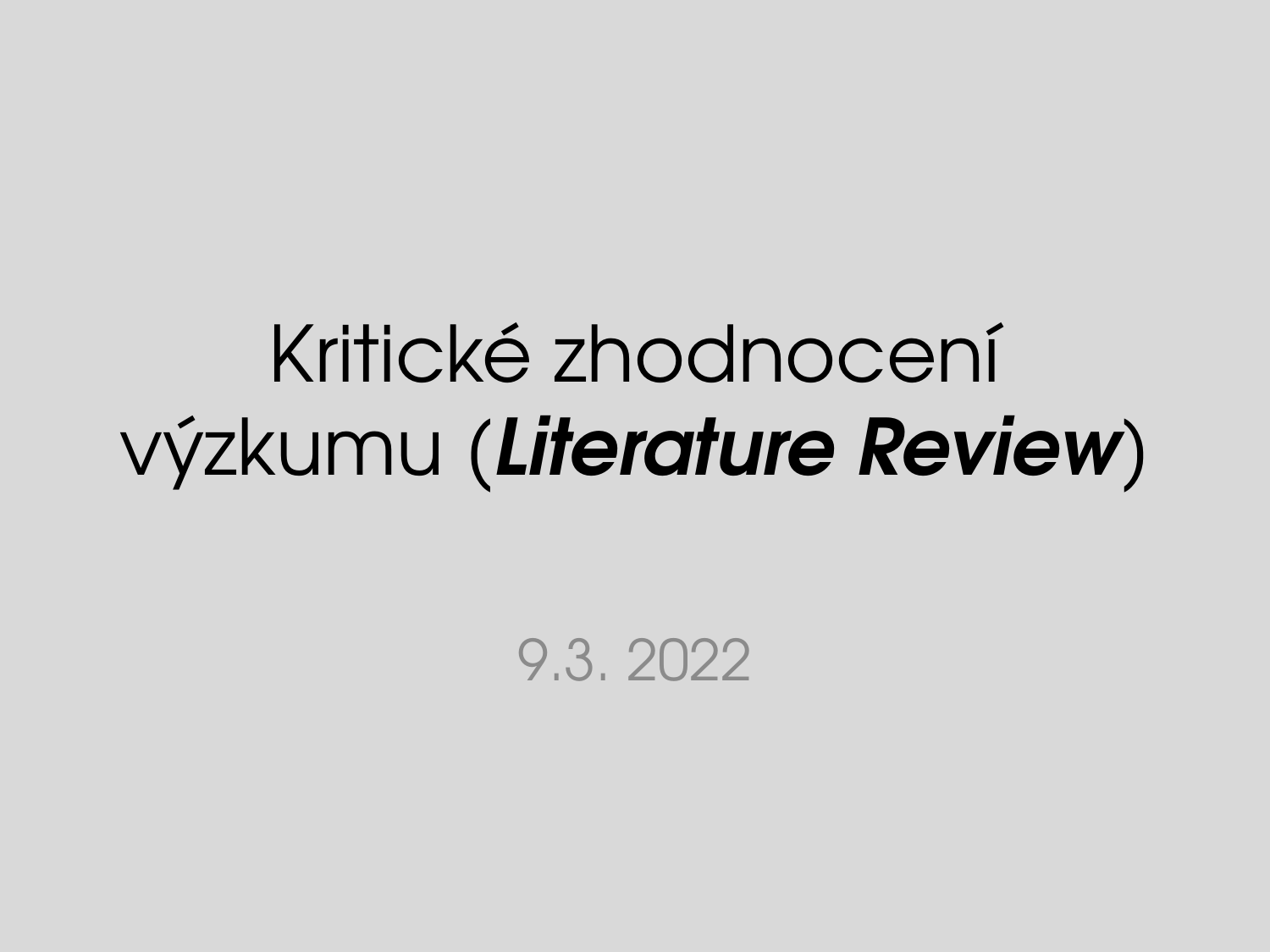

# Kritické zhodnocení výzkumu (Literature Review)

9.3. 2022